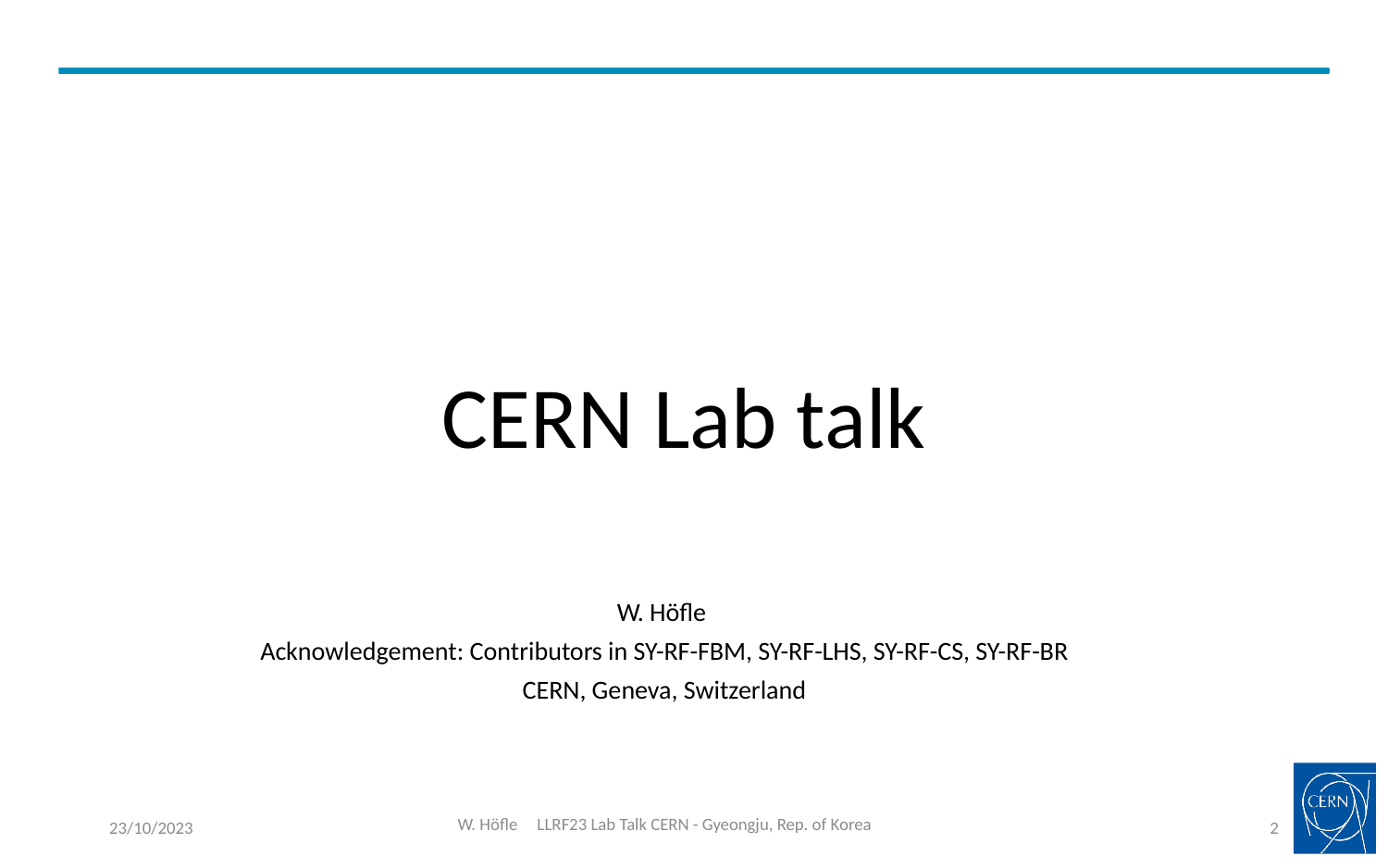

# CERN Lab talk
W. Höfle
Acknowledgement: Contributors in SY-RF-FBM, SY-RF-LHS, SY-RF-CS, SY-RF-BR
CERN, Geneva, Switzerland
W. Höfle     LLRF23 Lab Talk CERN - Gyeongju, Rep. of Korea
23/10/2023
2